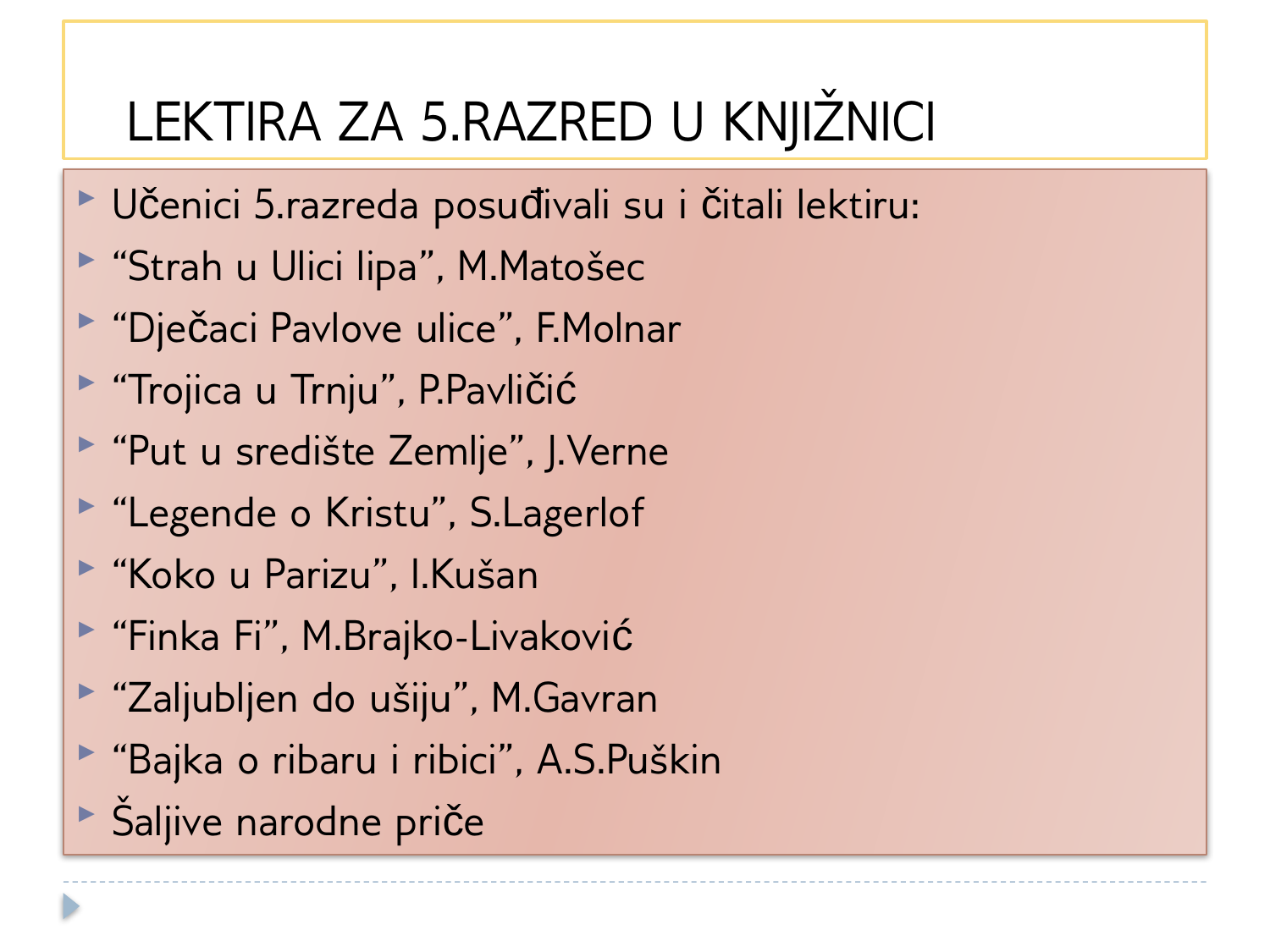

# LEKTIRA ZA 5.RAZRED U KNJIŽNICI
Učenici 5.razreda posuđivali su i čitali lektiru:
“Strah u Ulici lipa”, M.Matošec
“Dječaci Pavlove ulice”, F.Molnar
“Trojica u Trnju”, P.Pavličić
“Put u središte Zemlje”, J.Verne
“Legende o Kristu”, S.Lagerlof
“Koko u Parizu”, I.Kušan
“Finka Fi”, M.Brajko-Livaković
“Zaljubljen do ušiju”, M.Gavran
“Bajka o ribaru i ribici”, A.S.Puškin
Šaljive narodne priče